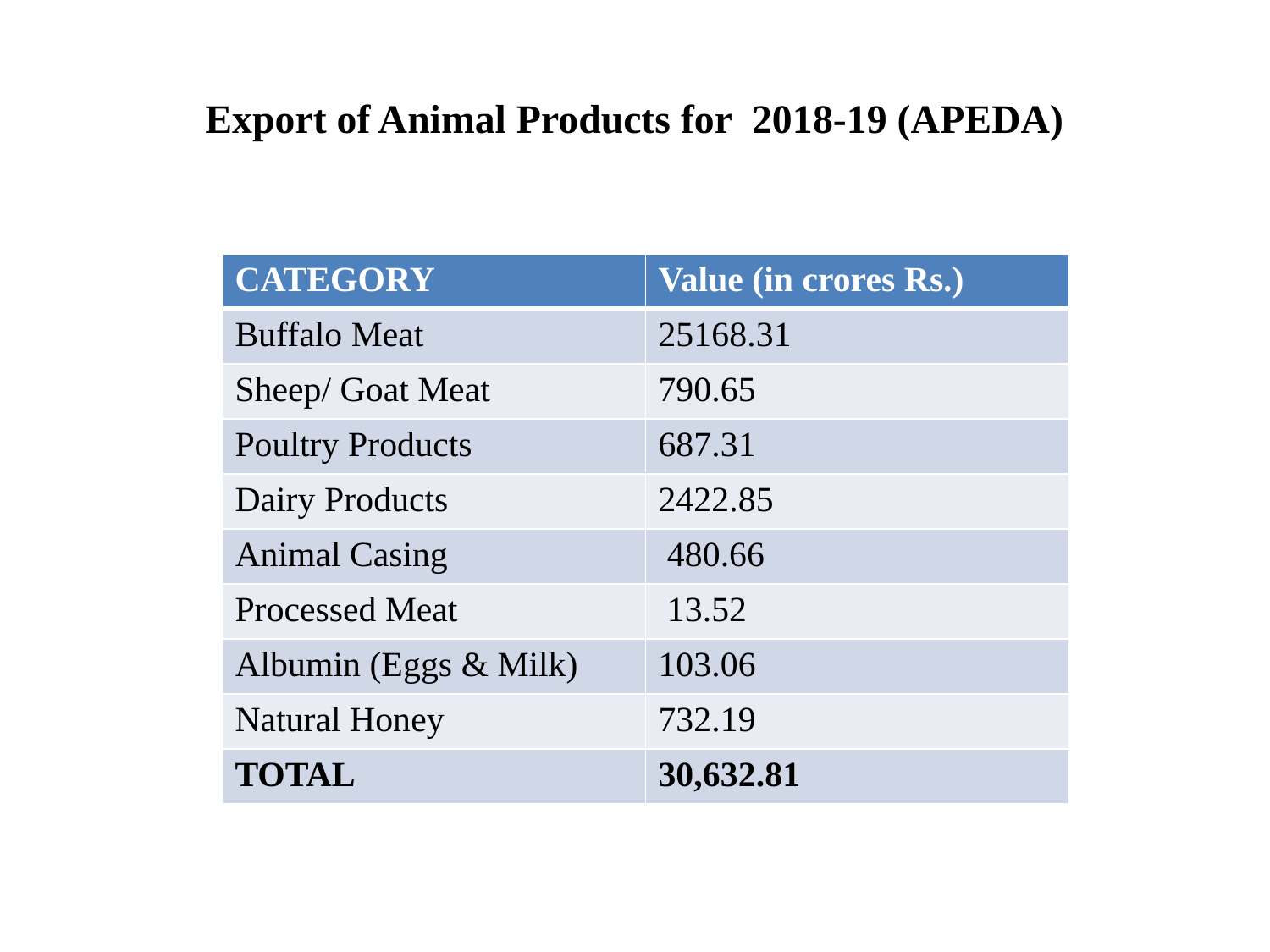

# Export of Animal Products for  2018-19 (APEDA)
| CATEGORY | Value (in crores Rs.) |
| --- | --- |
| Buffalo Meat | 25168.31 |
| Sheep/ Goat Meat | 790.65 |
| Poultry Products | 687.31 |
| Dairy Products | 2422.85 |
| Animal Casing | 480.66 |
| Processed Meat | 13.52 |
| Albumin (Eggs & Milk) | 103.06 |
| Natural Honey | 732.19 |
| TOTAL | 30,632.81 |